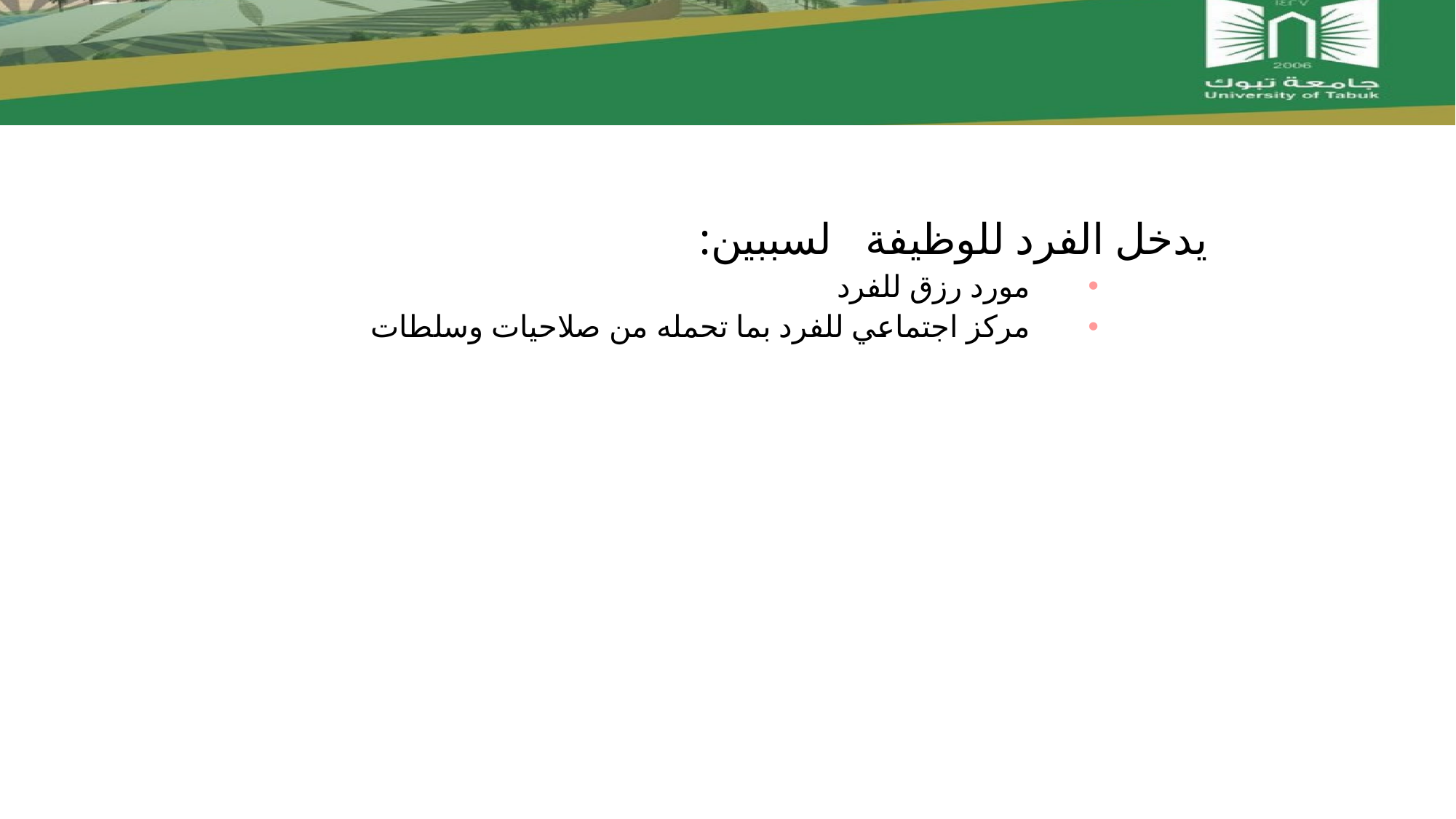

#
يدخل الفرد للوظيفة   لسببين:
مورد رزق للفرد
مركز اجتماعي للفرد بما تحمله من صلاحيات وسلطات